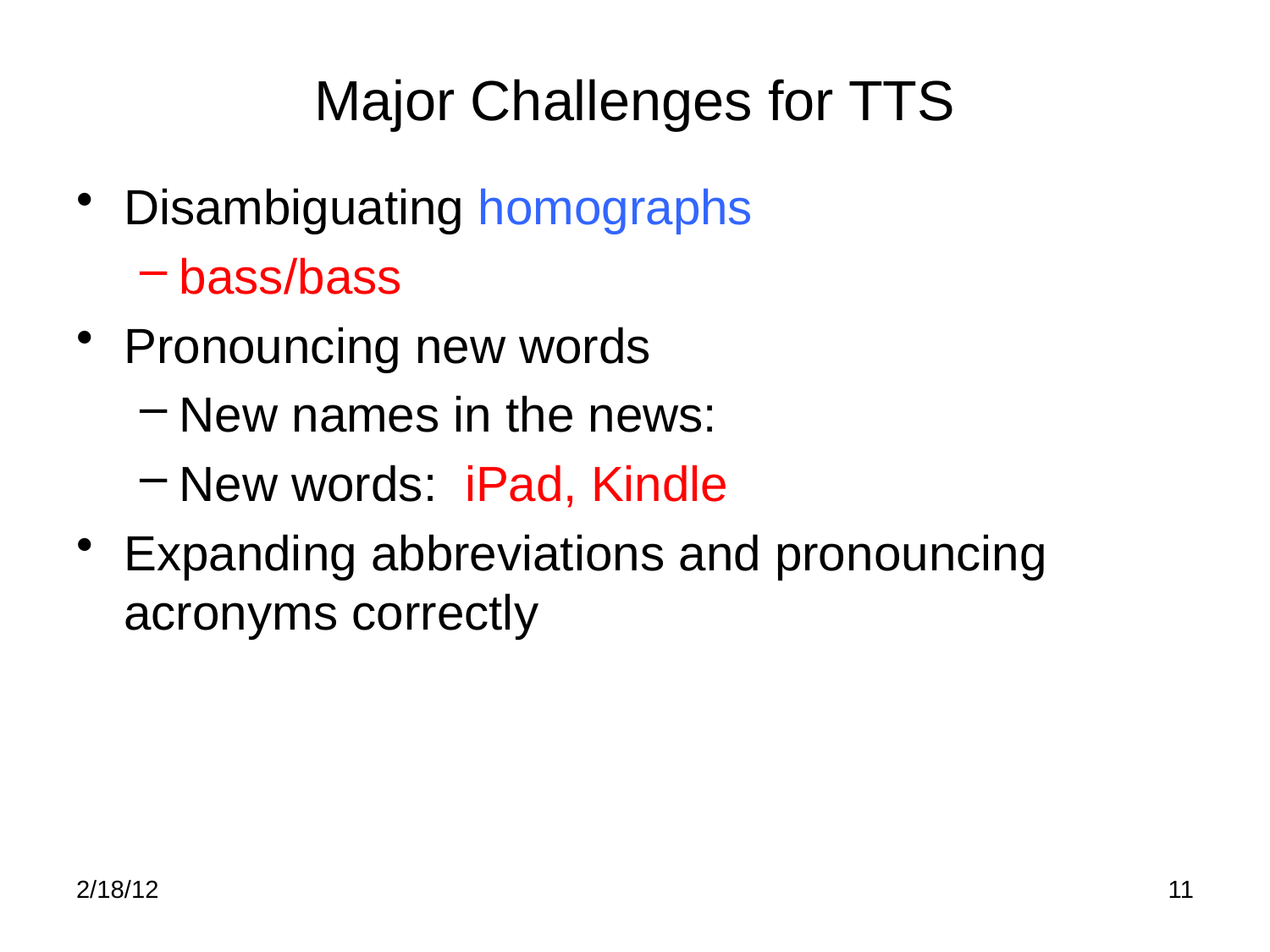

# Major Challenges for TTS
Disambiguating homographs
bass/bass
Pronouncing new words
New names in the news:
New words:  iPad, Kindle
Expanding abbreviations and pronouncing acronyms correctly

2/18/12
11